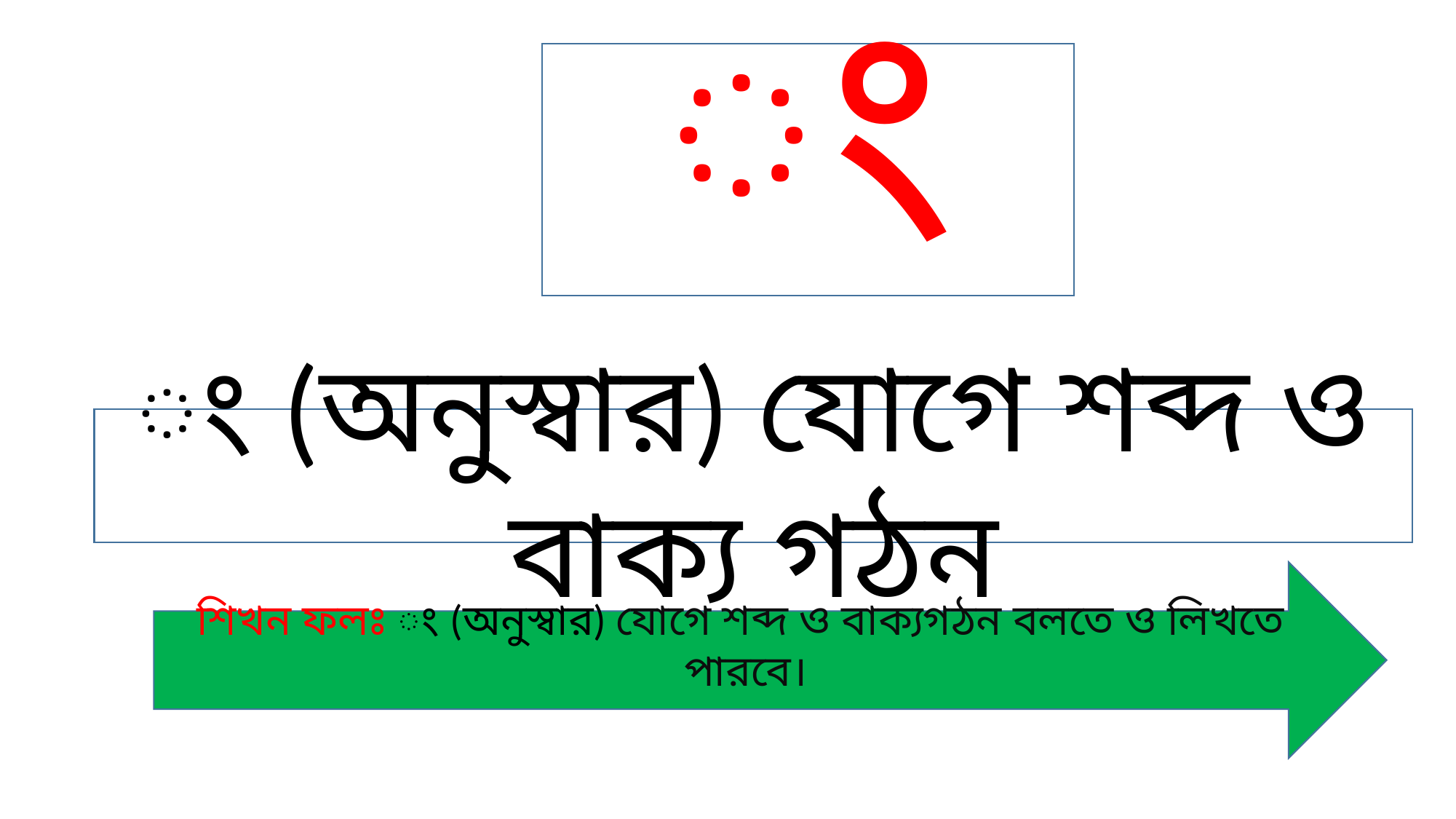

ং
ং (অনুস্বার) যোগে শব্দ ও বাক্য গঠন
শিখন ফলঃ ং (অনুস্বার) যোগে শব্দ ও বাক্যগঠন বলতে ও লিখতে  পারবে।